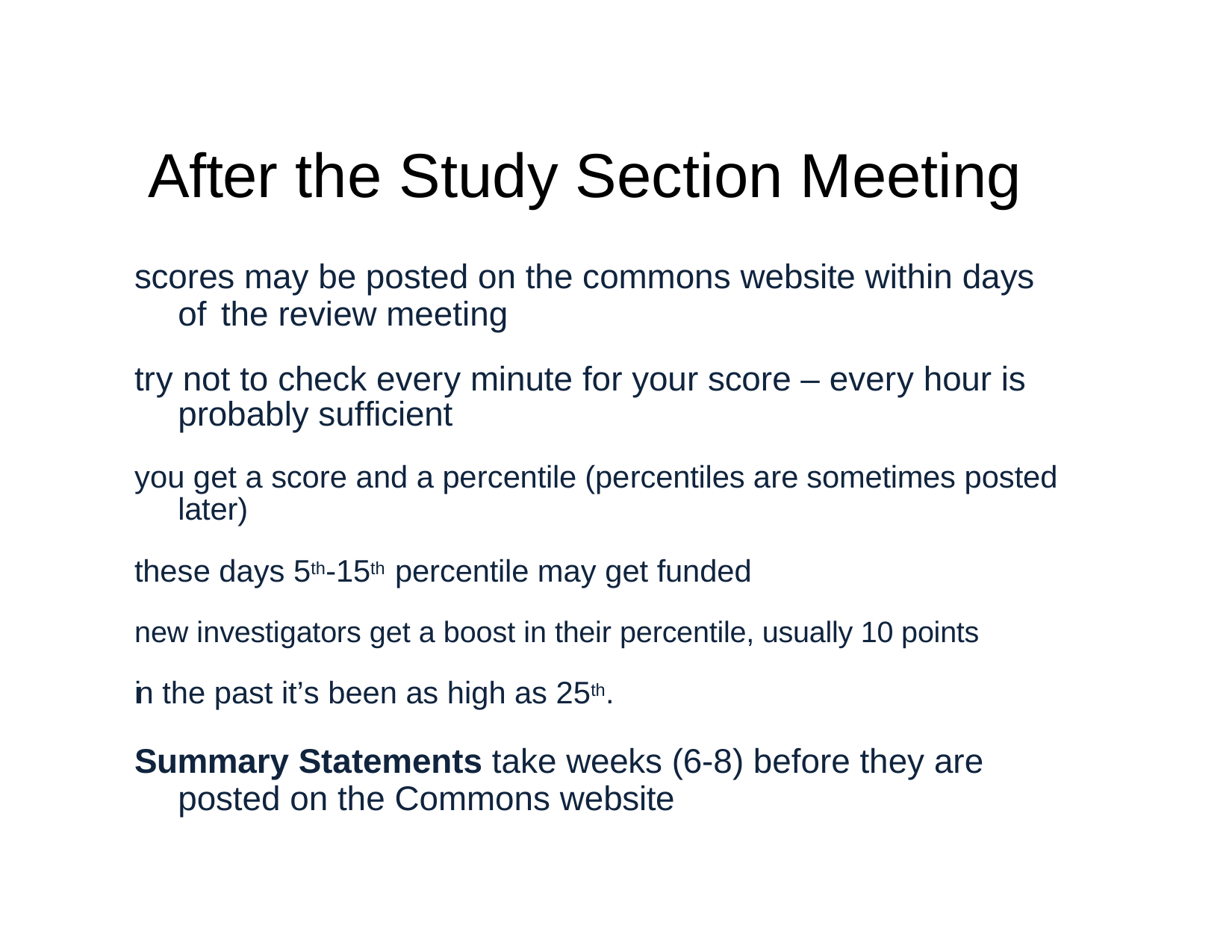

After the Study Section Meeting
scores may be posted on the commons website within days of the review meeting
try not to check every minute for your score – every hour is probably sufficient
you get a score and a percentile (percentiles are sometimes posted later)
these days 5th-15th  percentile may get funded
new investigators get a boost in their percentile, usually 10 points
in the past it’s been as high as 25th.

Summary Statements take weeks (6-8) before they are posted on the Commons website